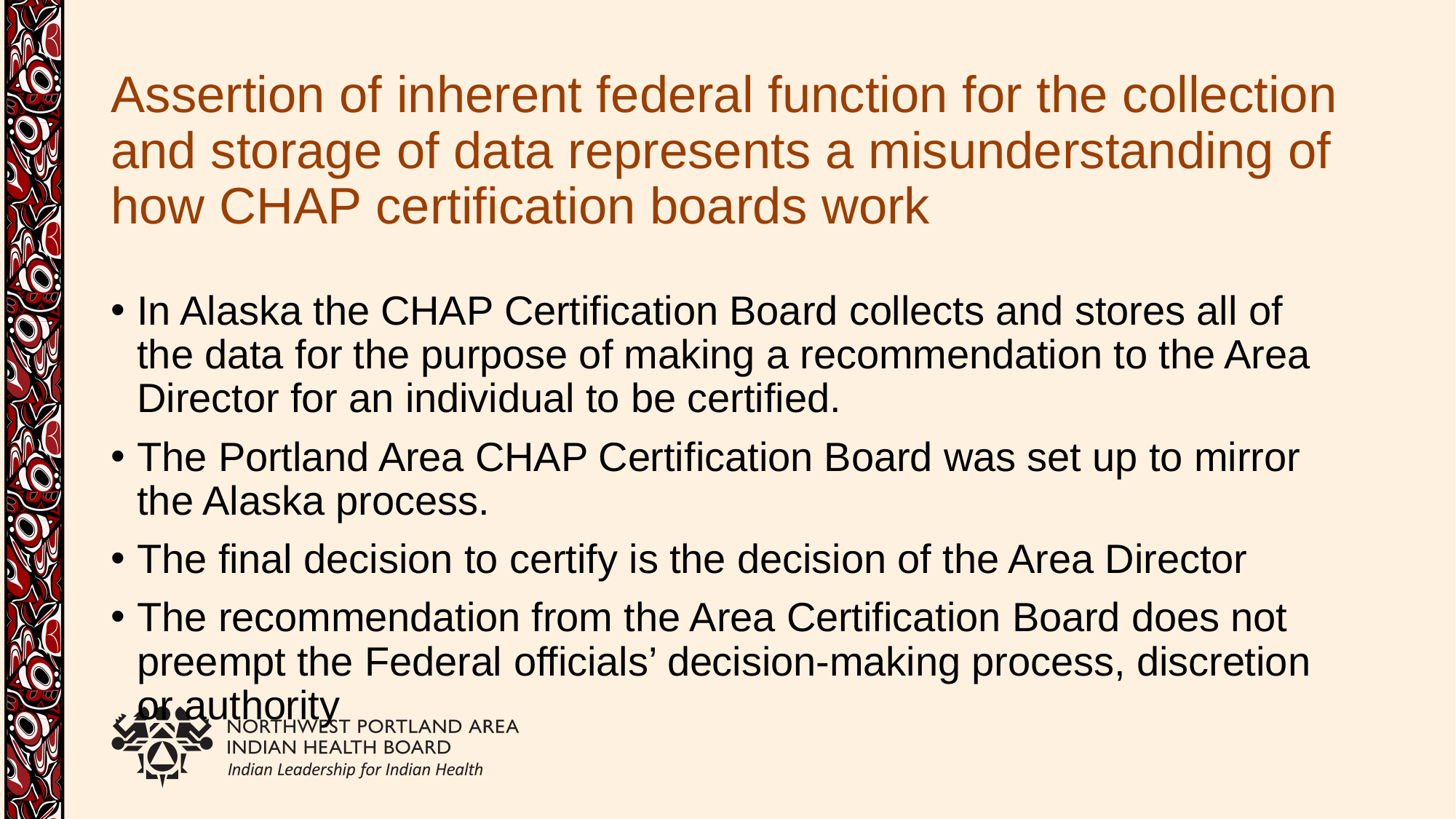

# Assertion of inherent federal function for the collection and storage of data represents a misunderstanding of how CHAP certification boards work
In Alaska the CHAP Certification Board collects and stores all of the data for the purpose of making a recommendation to the Area Director for an individual to be certified.
The Portland Area CHAP Certification Board was set up to mirror the Alaska process.
The final decision to certify is the decision of the Area Director
The recommendation from the Area Certification Board does not preempt the Federal officials’ decision-making process, discretion or authority